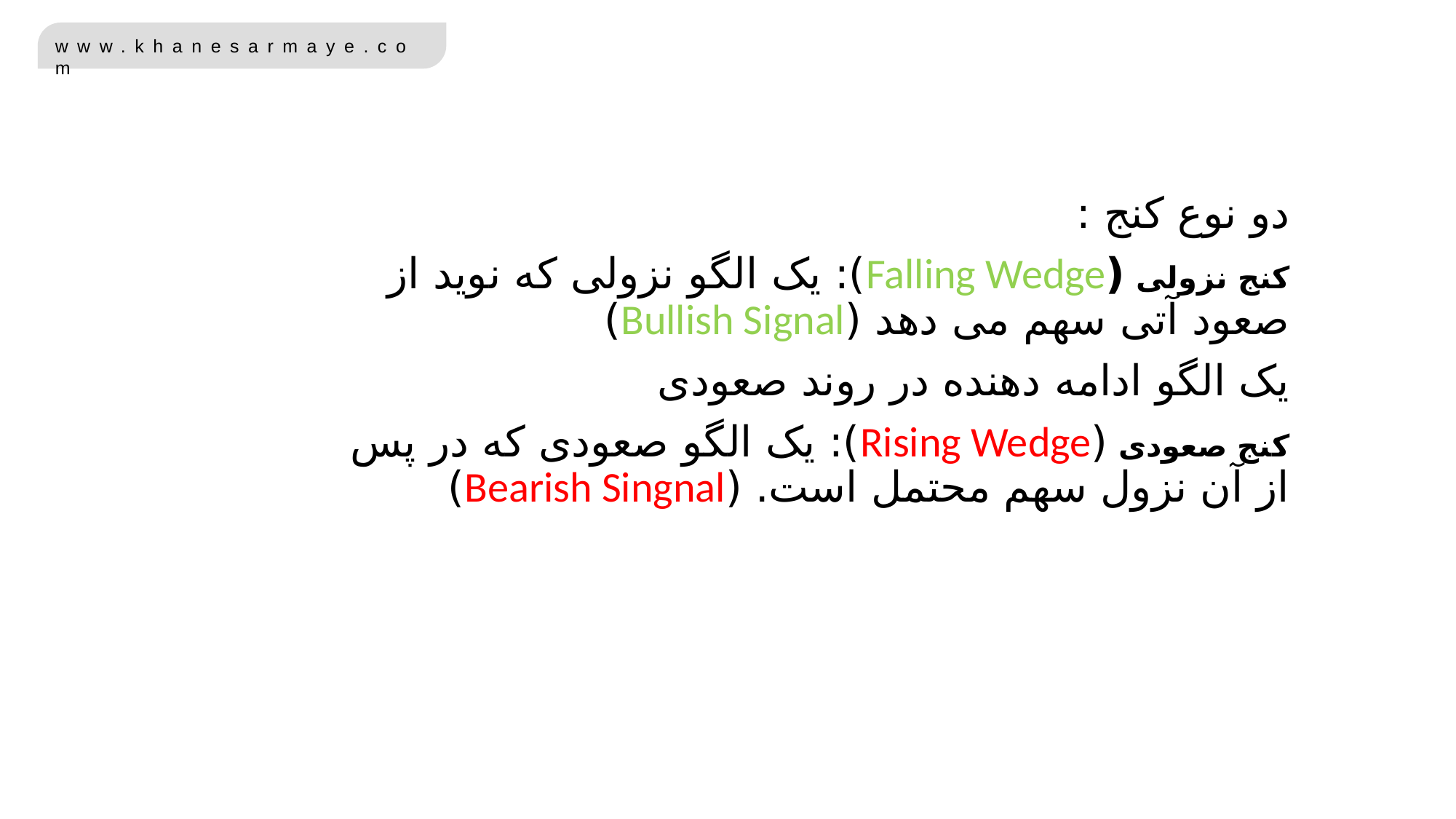

دو نوع کنج :
کنج نزولی (Falling Wedge): یک الگو نزولی که نوید از صعود آتی سهم می دهد (Bullish Signal)
یک الگو ادامه دهنده در روند صعودی
کنج صعودی (Rising Wedge): یک الگو صعودی که در پس از آن نزول سهم محتمل است. (Bearish Singnal)